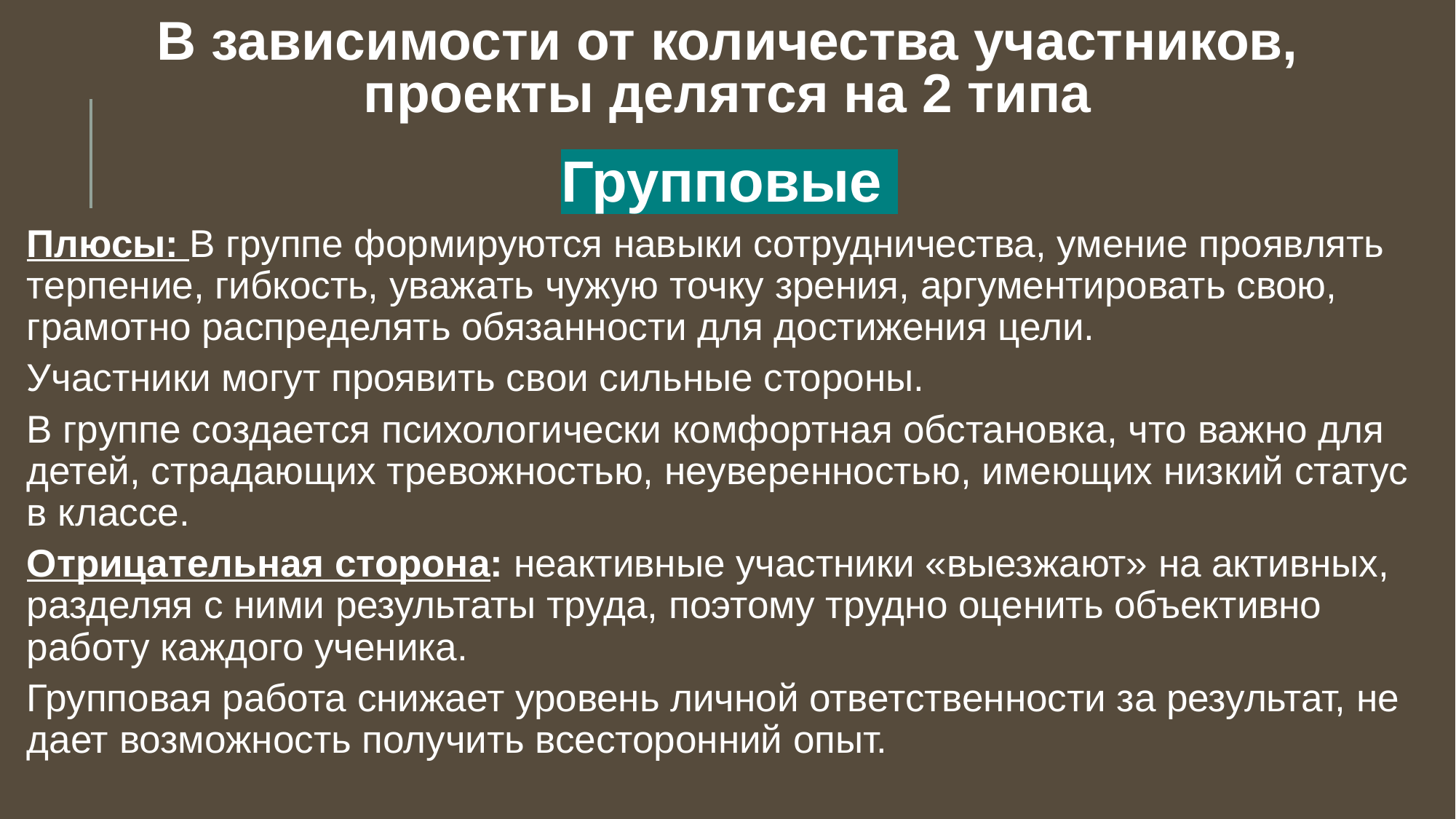

# В зависимости от количества участников, проекты делятся на 2 типа
Групповые
Плюсы: В группе формируются навыки сотрудничества, умение проявлять терпение, гибкость, уважать чужую точку зрения, аргументировать свою, грамотно распределять обязанности для достижения цели.
Участники могут проявить свои сильные стороны.
В группе создается психологически комфортная обстановка, что важно для детей, страдающих тревожностью, неуверенностью, имеющих низкий статус в классе.
Отрицательная сторона: неактивные участники «выезжают» на активных, разделяя с ними результаты труда, поэтому трудно оценить объективно работу каждого ученика.
Групповая работа снижает уровень личной ответственности за результат, не дает возможность получить всесторонний опыт.